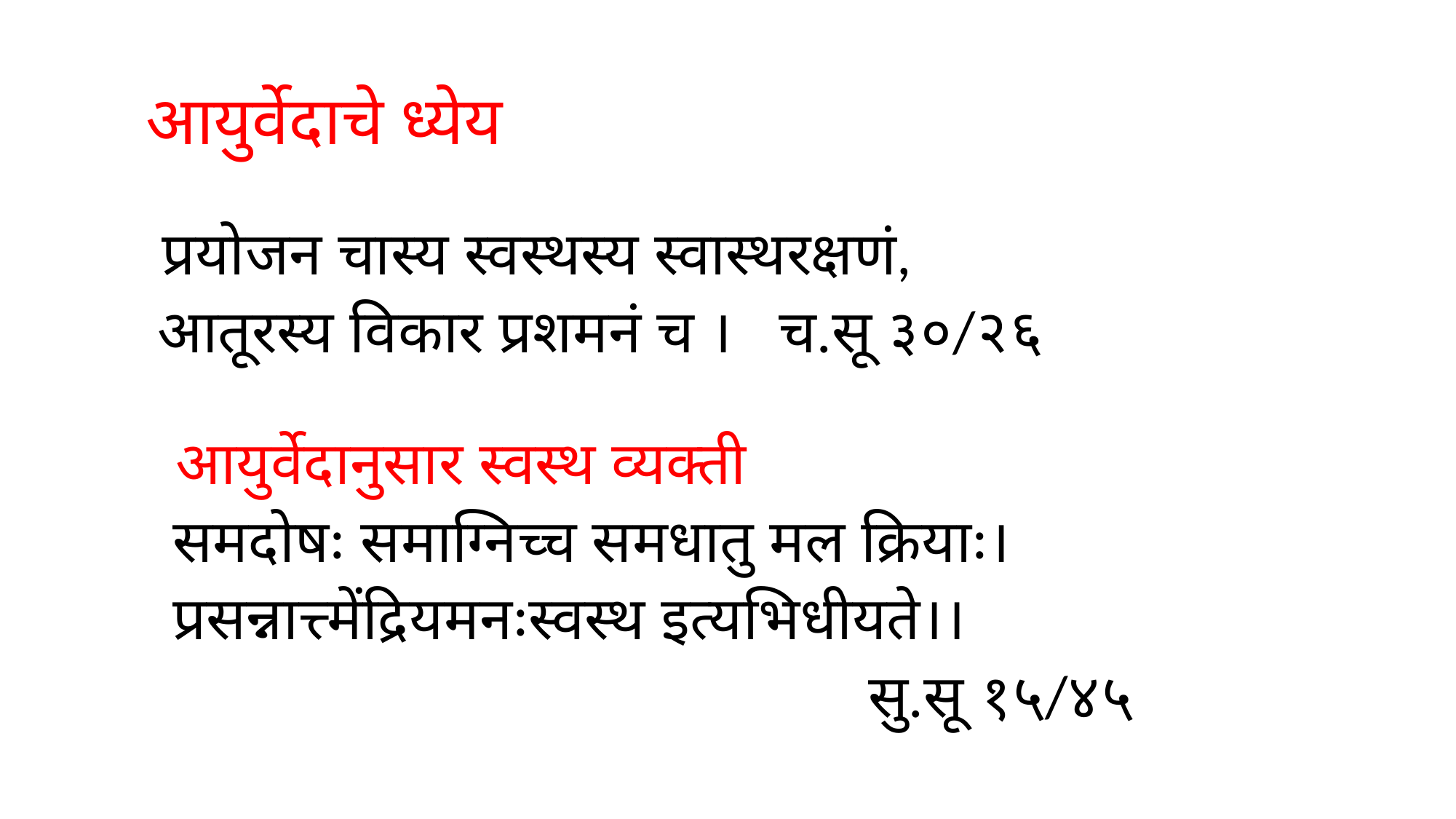

# आयुर्वेदाचे ध्येय
    प्रयोजन चास्य स्वस्थस्य स्वास्थरक्षणं,
   आतूरस्य विकार प्रशमनं च ।   च.सू ३०/२६

      आयुर्वेदानुसार स्वस्थ व्यक्ती
    समदोषः समाग्निच्च समधातु मल क्रियाः।
    प्रसन्नात्त्मेंद्रियमनःस्वस्थ इत्यभिधीयते।।
                                                 सु.सू १५/४५